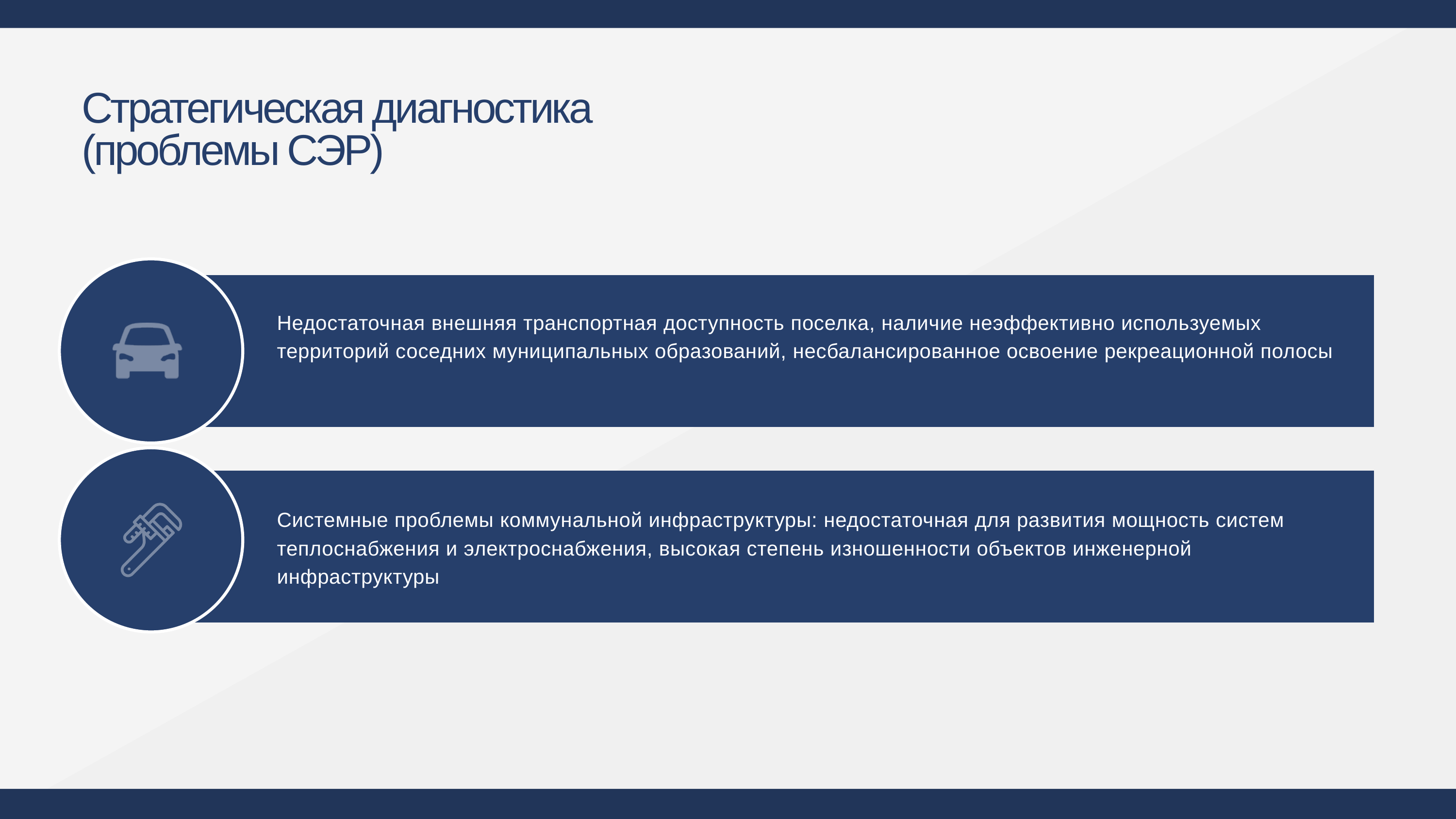

Стратегическая диагностика (проблемы СЭР)

Недостаточная внешняя транспортная доступность поселка, наличие неэффективно используемых территорий соседних муниципальных образований, несбалансированное освоение рекреационной полосы

Системные проблемы коммунальной инфраструктуры: недостаточная для развития мощность систем теплоснабжения и электроснабжения, высокая степень изношенности объектов инженерной инфраструктуры